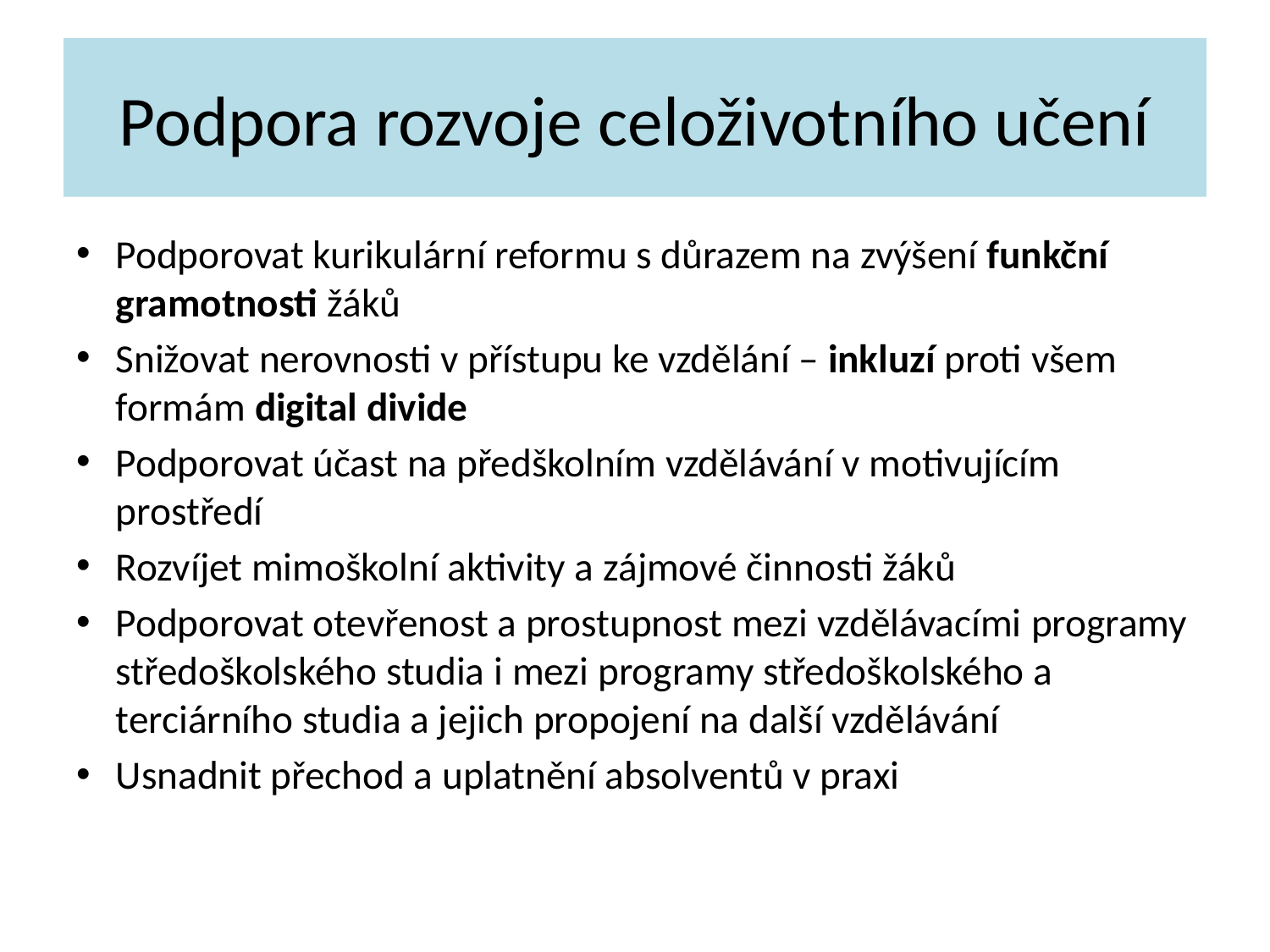

# Podpora rozvoje celoživotního učení
Podporovat kurikulární reformu s důrazem na zvýšení funkční gramotnosti žáků
Snižovat nerovnosti v přístupu ke vzdělání – inkluzí proti všem formám digital divide
Podporovat účast na předškolním vzdělávání v motivujícím prostředí
Rozvíjet mimoškolní aktivity a zájmové činnosti žáků
Podporovat otevřenost a prostupnost mezi vzdělávacími programy středoškolského studia i mezi programy středoškolského a terciárního studia a jejich propojení na další vzdělávání
Usnadnit přechod a uplatnění absolventů v praxi